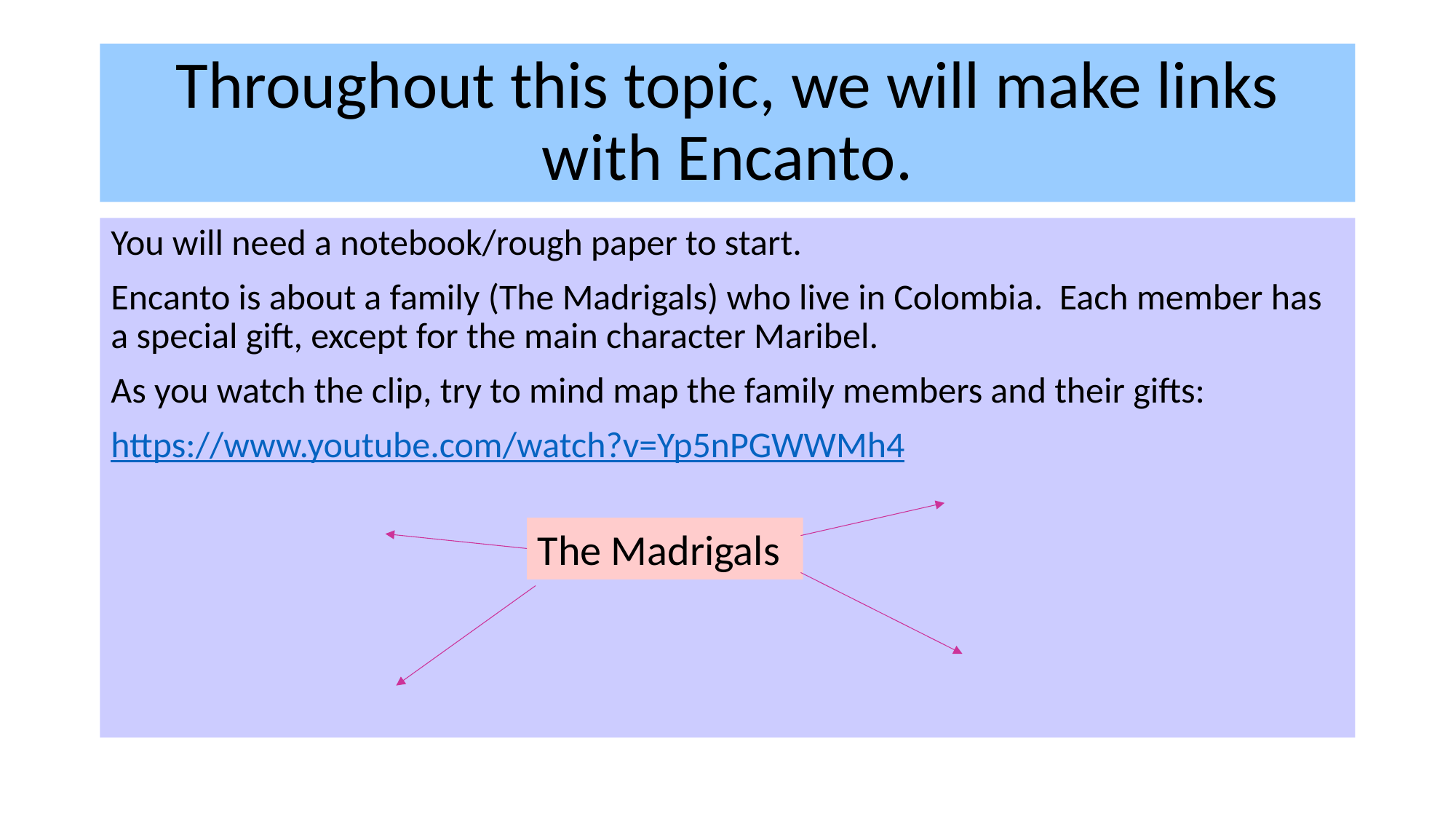

# Throughout this topic, we will make links with Encanto.
You will need a notebook/rough paper to start.
Encanto is about a family (The Madrigals) who live in Colombia.  Each member has a special gift, except for the main character Maribel.
As you watch the clip, try to mind map the family members and their gifts:
https://www.youtube.com/watch?v=Yp5nPGWWMh4

The Madrigals